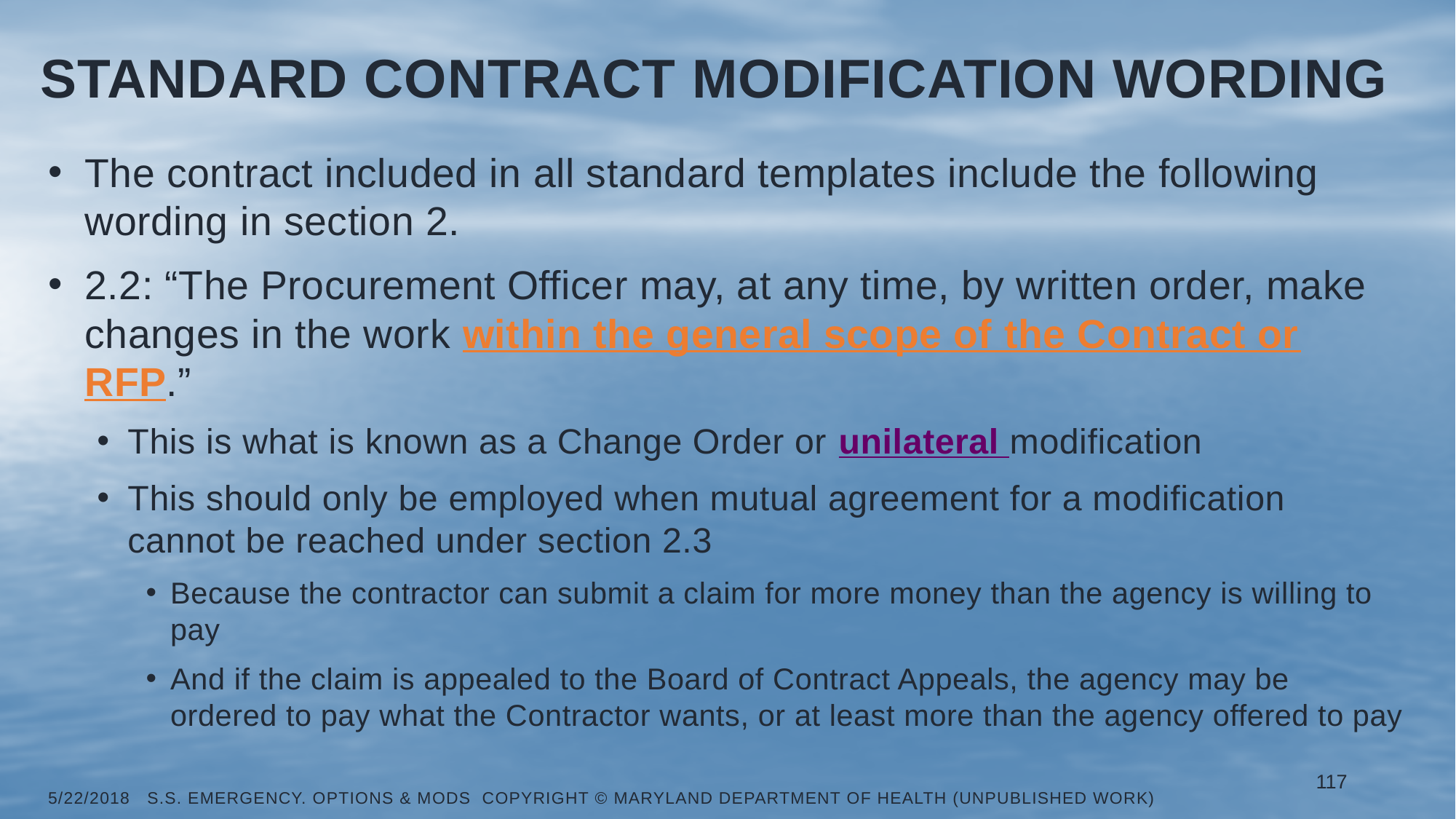

# Standard contract modification wording
The contract included in all standard templates include the following wording in section 2.
2.2: “The Procurement Officer may, at any time, by written order, make changes in the work within the general scope of the Contract or RFP.”
This is what is known as a Change Order or unilateral modification
This should only be employed when mutual agreement for a modification cannot be reached under section 2.3
Because the contractor can submit a claim for more money than the agency is willing to pay
And if the claim is appealed to the Board of Contract Appeals, the agency may be ordered to pay what the Contractor wants, or at least more than the agency offered to pay
117
5/22/2018   S.S. Emergency. Options & Mods  Copyright © Maryland Department of Health (Unpublished Work)